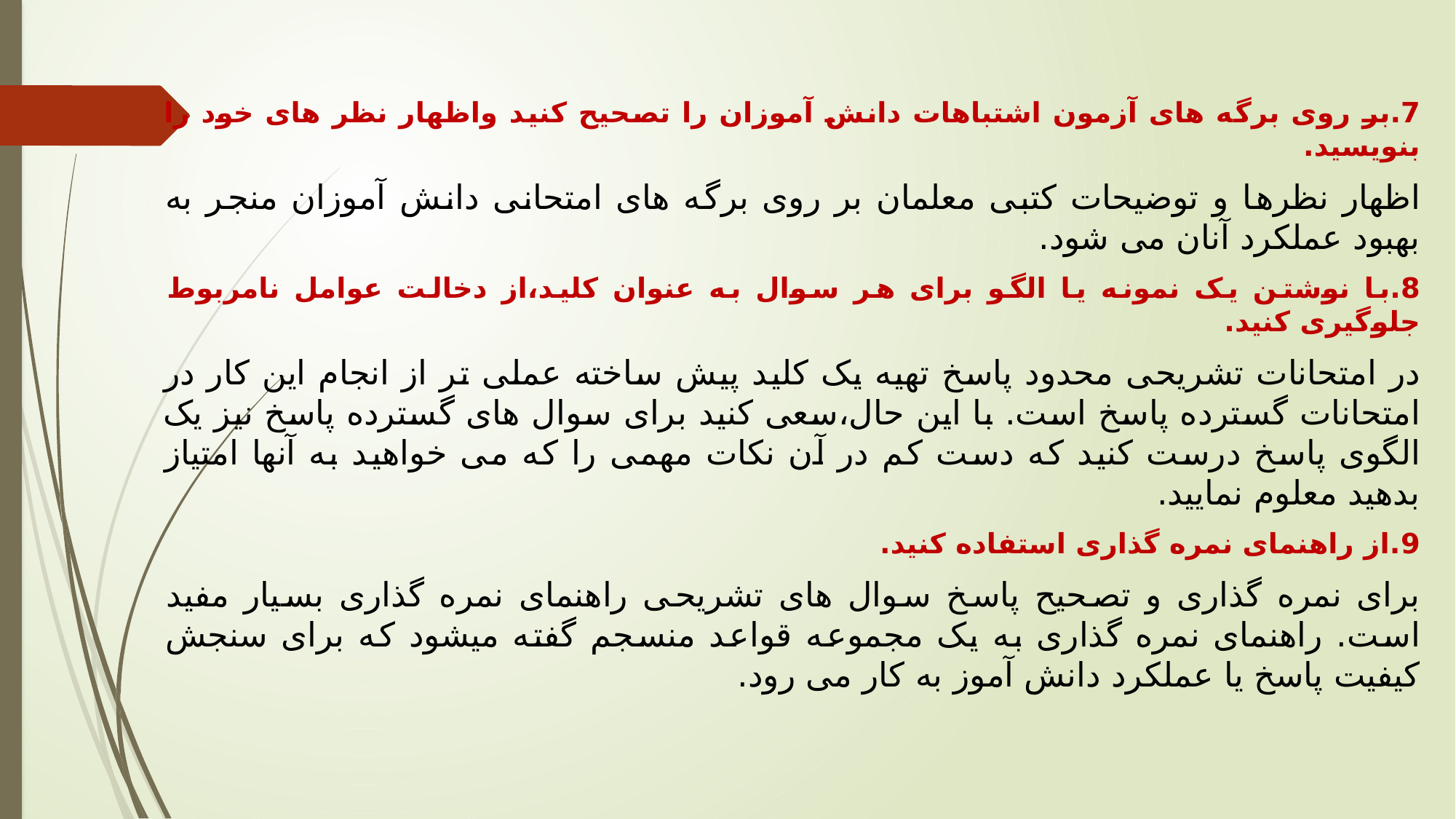

7.بر روی برگه های آزمون اشتباهات دانش آموزان را تصحیح کنید واظهار نظر های خود را بنویسید.
اظهار نظرها و توضیحات کتبی معلمان بر روی برگه های امتحانی دانش آموزان منجر به بهبود عملکرد آنان می شود.
8.با نوشتن یک نمونه یا الگو برای هر سوال به عنوان کلید،از دخالت عوامل نامربوط جلوگیری کنید.
در امتحانات تشریحی محدود پاسخ تهیه یک کلید پیش ساخته عملی تر از انجام این کار در امتحانات گسترده پاسخ است. با این حال،سعی کنید برای سوال های گسترده پاسخ نیز یک الگوی پاسخ درست کنید که دست کم در آن نکات مهمی را که می خواهید به آنها امتیاز بدهید معلوم نمایید.
9.از راهنمای نمره گذاری استفاده کنید.
برای نمره گذاری و تصحیح پاسخ سوال های تشریحی راهنمای نمره گذاری بسیار مفید است. راهنمای نمره گذاری به یک مجموعه قواعد منسجم گفته میشود که برای سنجش کیفیت پاسخ یا عملکرد دانش آموز به کار می رود.